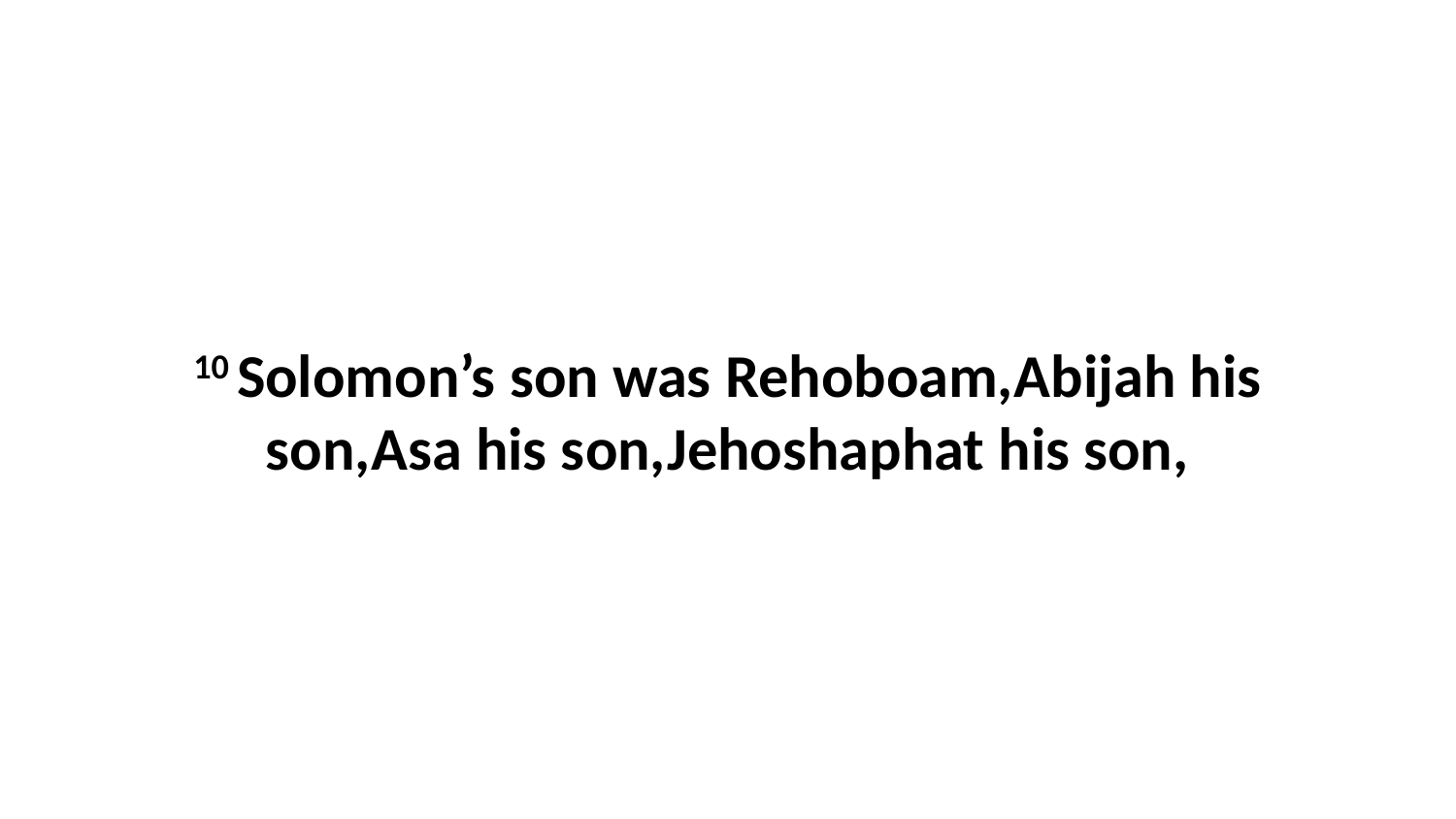

10 Solomon’s son was Rehoboam,Abijah his son,Asa his son,Jehoshaphat his son,